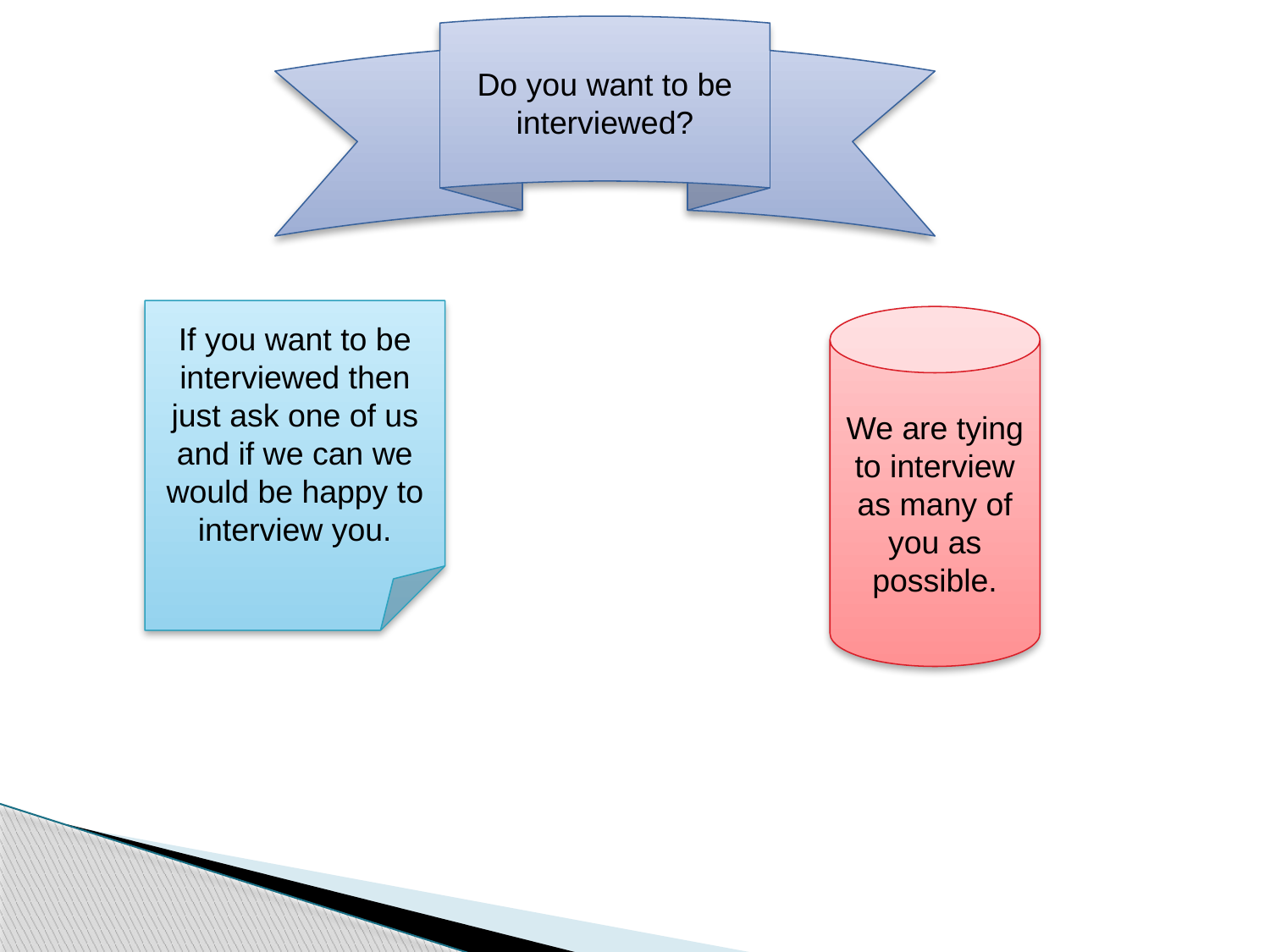

Do you want to be interviewed?
#

If you want to be interviewed then just ask one of us and if we can we would be happy to interview you.
We are tying to interview as many of you as possible.